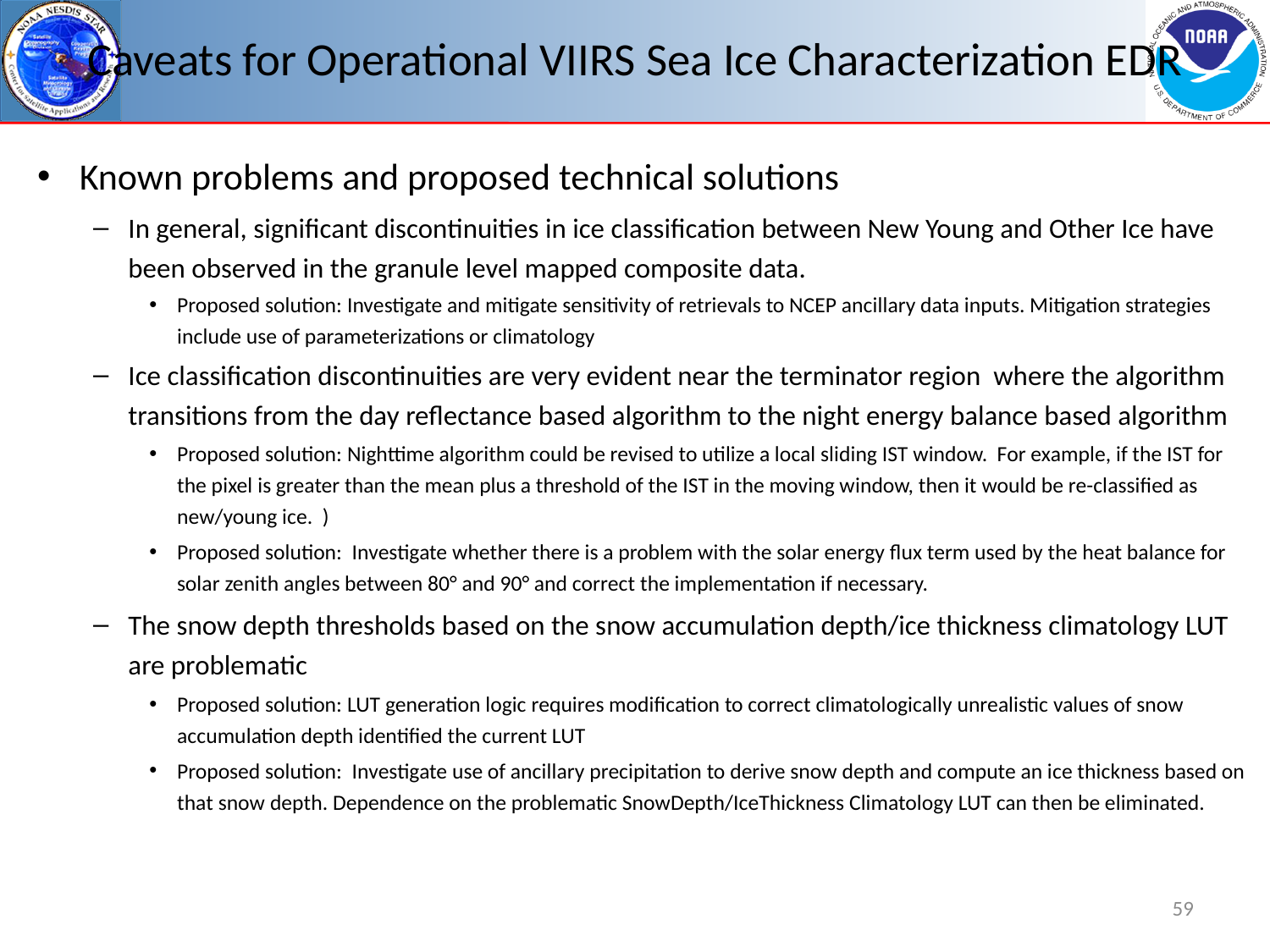

# Caveats for Operational VIIRS Sea Ice Characterization EDR
Known problems and proposed technical solutions
In general, significant discontinuities in ice classification between New Young and Other Ice have been observed in the granule level mapped composite data.
Proposed solution: Investigate and mitigate sensitivity of retrievals to NCEP ancillary data inputs. Mitigation strategies include use of parameterizations or climatology
Ice classification discontinuities are very evident near the terminator region  where the algorithm transitions from the day reflectance based algorithm to the night energy balance based algorithm
Proposed solution: Nighttime algorithm could be revised to utilize a local sliding IST window.  For example, if the IST for the pixel is greater than the mean plus a threshold of the IST in the moving window, then it would be re-classified as new/young ice.  )
Proposed solution:  Investigate whether there is a problem with the solar energy flux term used by the heat balance for solar zenith angles between 80° and 90° and correct the implementation if necessary.
The snow depth thresholds based on the snow accumulation depth/ice thickness climatology LUT are problematic
Proposed solution: LUT generation logic requires modification to correct climatologically unrealistic values of snow accumulation depth identified the current LUT
Proposed solution:  Investigate use of ancillary precipitation to derive snow depth and compute an ice thickness based on that snow depth. Dependence on the problematic SnowDepth/IceThickness Climatology LUT can then be eliminated.
59